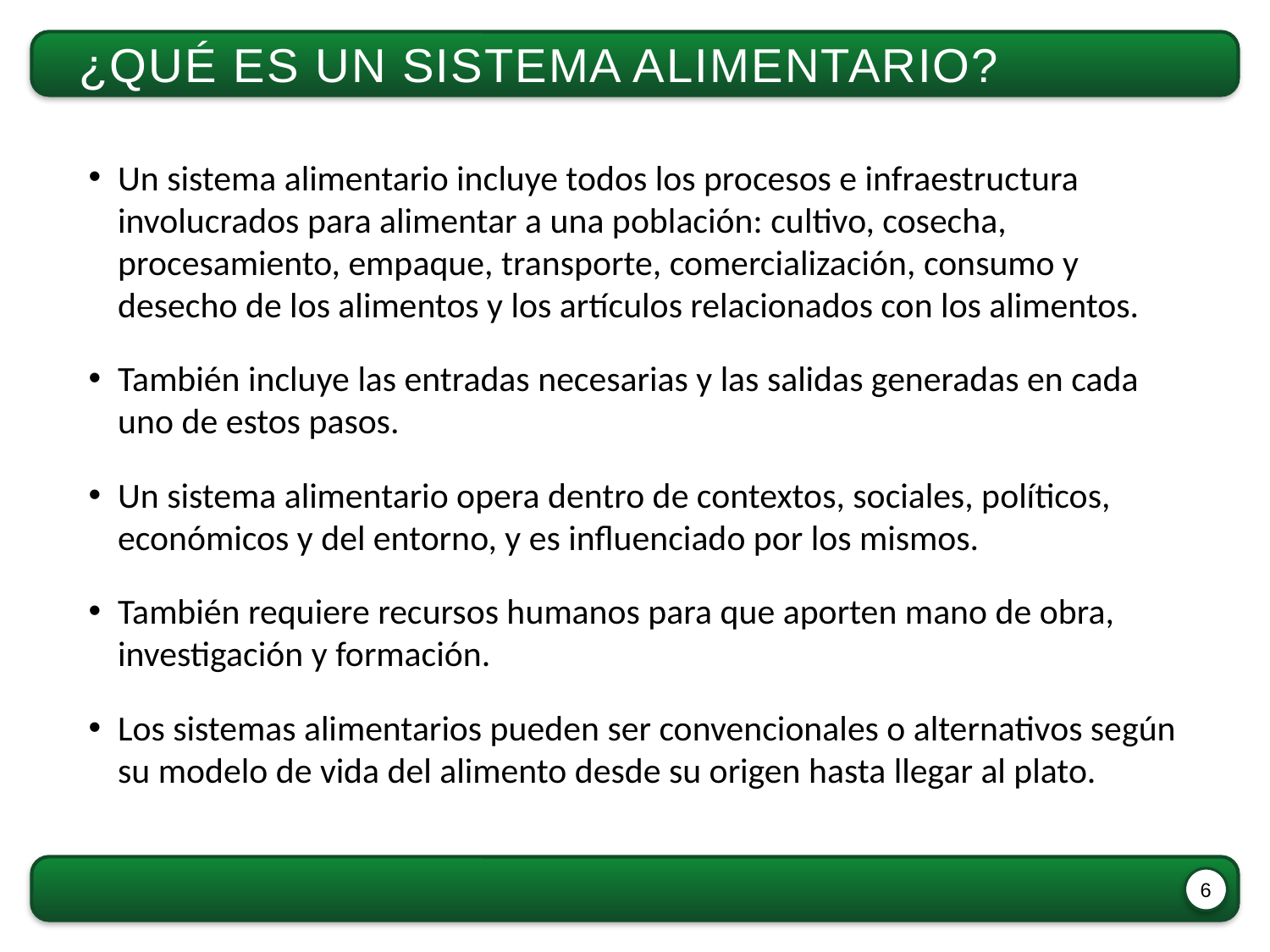

¿Qué es un sistema alimentario?
Un sistema alimentario incluye todos los procesos e infraestructura involucrados para alimentar a una población: cultivo, cosecha, procesamiento, empaque, transporte, comercialización, consumo y desecho de los alimentos y los artículos relacionados con los alimentos.
También incluye las entradas necesarias y las salidas generadas en cada uno de estos pasos.
Un sistema alimentario opera dentro de contextos, sociales, políticos, económicos y del entorno, y es influenciado por los mismos.
También requiere recursos humanos para que aporten mano de obra, investigación y formación.
Los sistemas alimentarios pueden ser convencionales o alternativos según su modelo de vida del alimento desde su origen hasta llegar al plato.

6